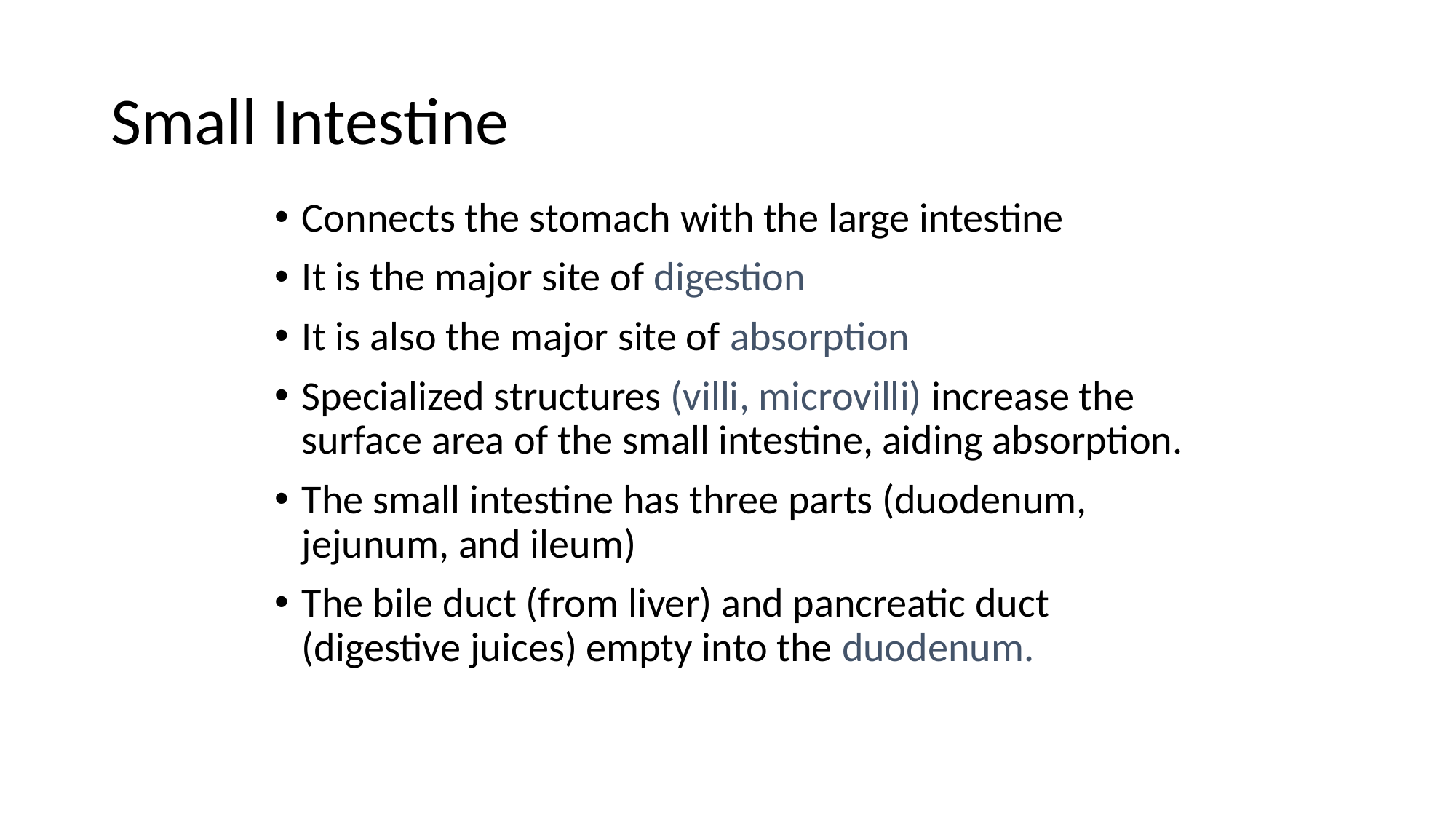

# Small Intestine
Connects the stomach with the large intestine
It is the major site of digestion
It is also the major site of absorption
Specialized structures (villi, microvilli) increase the surface area of the small intestine, aiding absorption.
The small intestine has three parts (duodenum, jejunum, and ileum)
The bile duct (from liver) and pancreatic duct (digestive juices) empty into the duodenum.